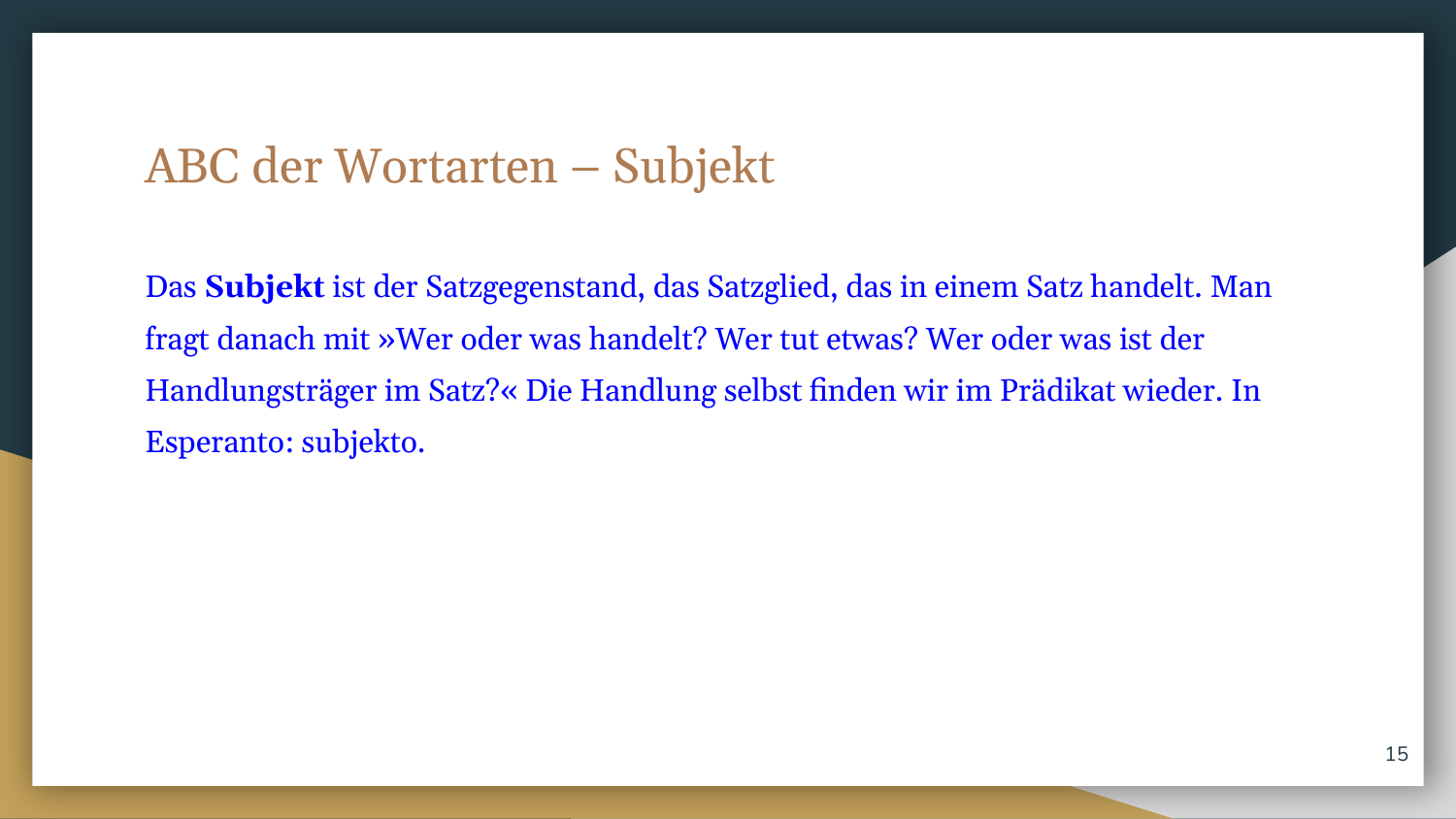

ABC der Wortarten – Subjekt

Das Subjekt ist der Satzgegenstand, das Satzglied, das in einem Satz handelt. Man fragt danach mit »Wer oder was handelt? Wer tut etwas? Wer oder was ist der Handlungsträger im Satz?« Die Handlung selbst finden wir im Prädikat wieder. In Esperanto: subjekto.

15